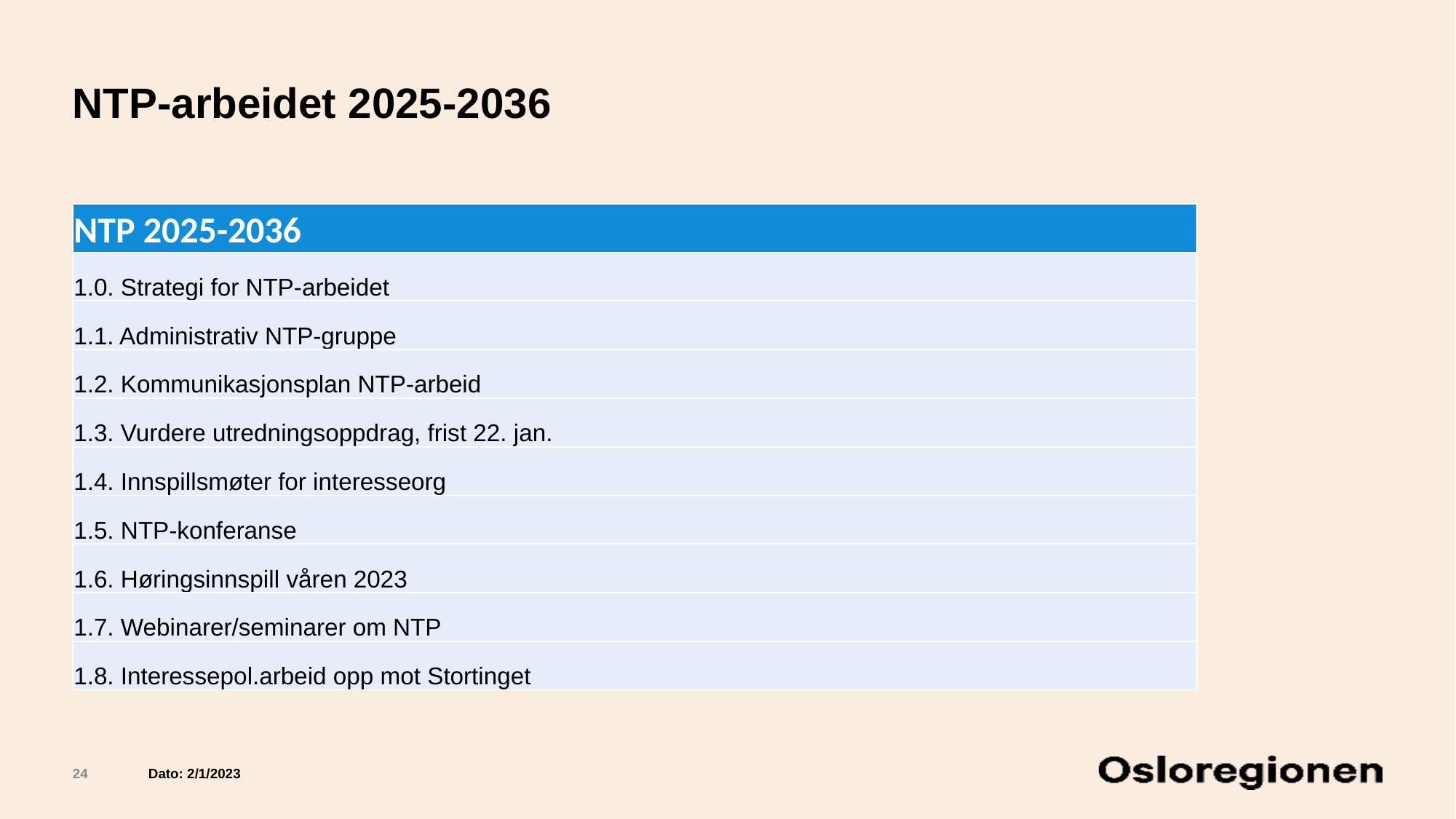

# NTP-arbeidet 2025-2036
| NTP 2025-2036 |
| --- |
| 1.0. Strategi for NTP-arbeidet |
| 1.1. Administrativ NTP-gruppe |
| 1.2. Kommunikasjonsplan NTP-arbeid |
| 1.3. Vurdere utredningsoppdrag, frist 22. jan. |
| 1.4. Innspillsmøter for interesseorg |
| 1.5. NTP-konferanse |
| 1.6. Høringsinnspill våren 2023 |
| 1.7. Webinarer/seminarer om NTP |
| 1.8. Interessepol.arbeid opp mot Stortinget |
24